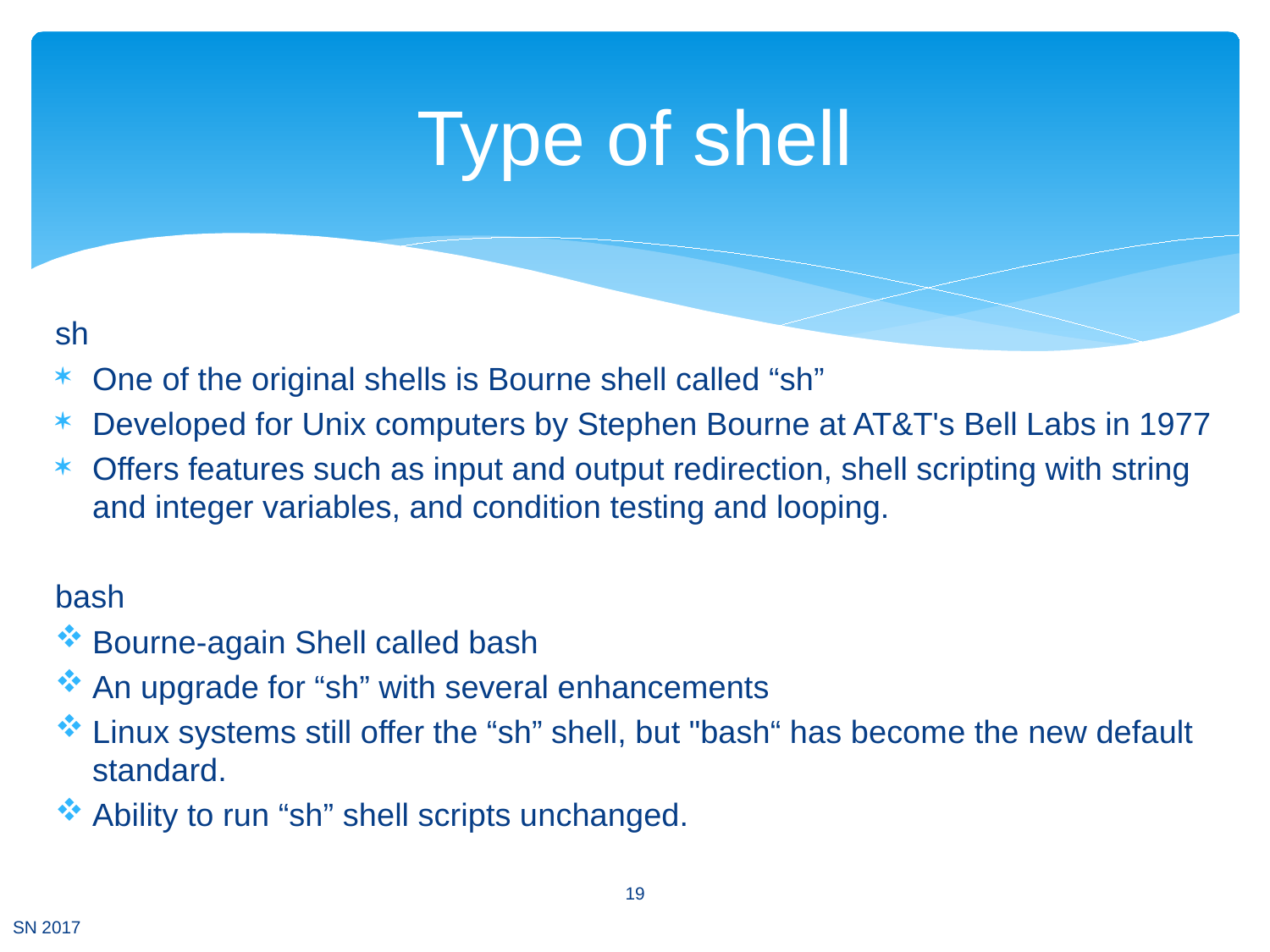

# Type of shell
sh
One of the original shells is Bourne shell called “sh”
Developed for Unix computers by Stephen Bourne at AT&T's Bell Labs in 1977
Offers features such as input and output redirection, shell scripting with string and integer variables, and condition testing and looping.

bash
Bourne-again Shell called bash
An upgrade for “sh” with several enhancements
Linux systems still offer the “sh” shell, but "bash“ has become the new default standard.
Ability to run “sh” shell scripts unchanged.
19
SN 2017